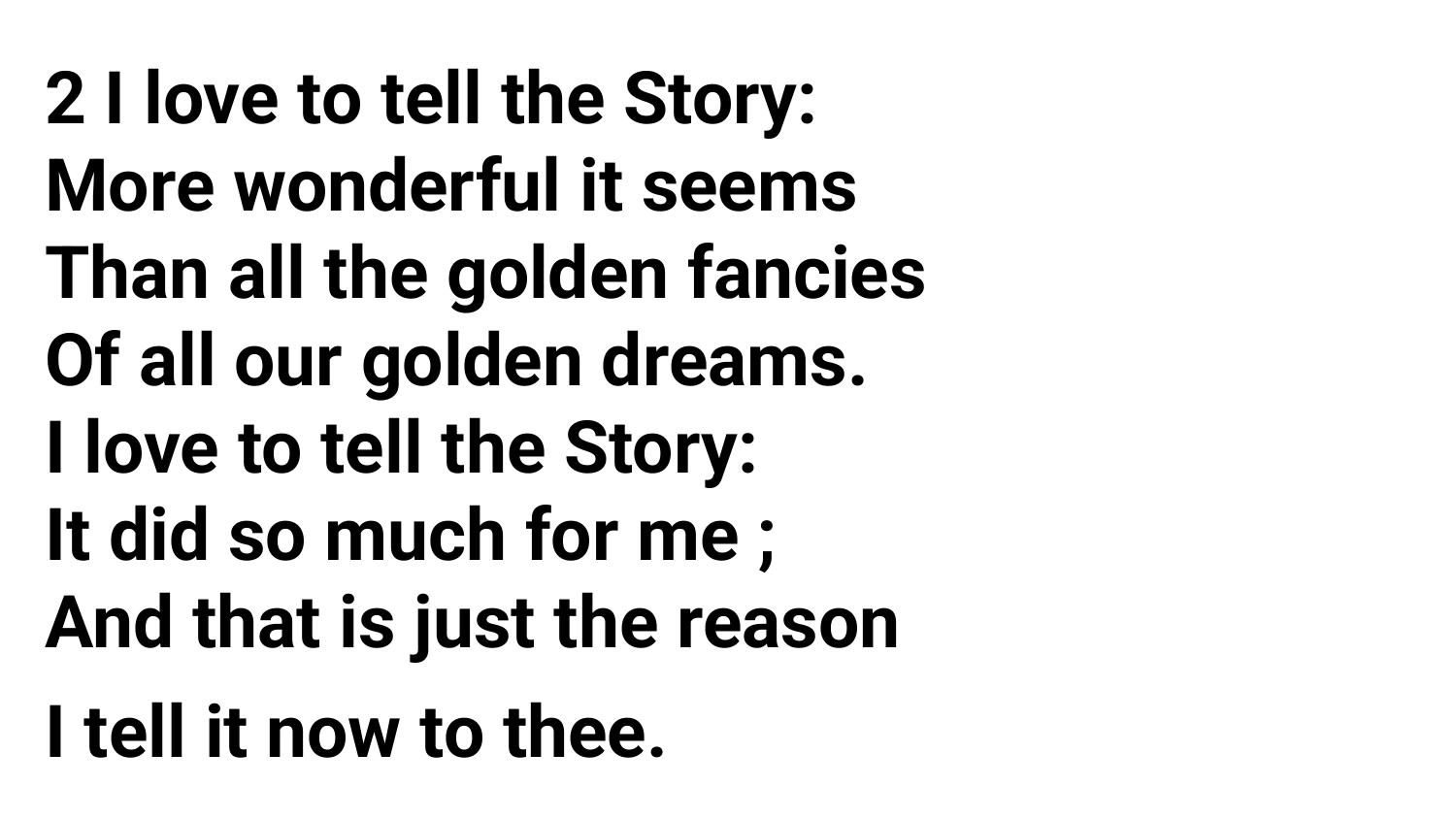

2 I love to tell the Story:
More wonderful it seems
Than all the golden fancies
Of all our golden dreams.
I love to tell the Story:
It did so much for me ;
And that is just the reason
I tell it now to thee.